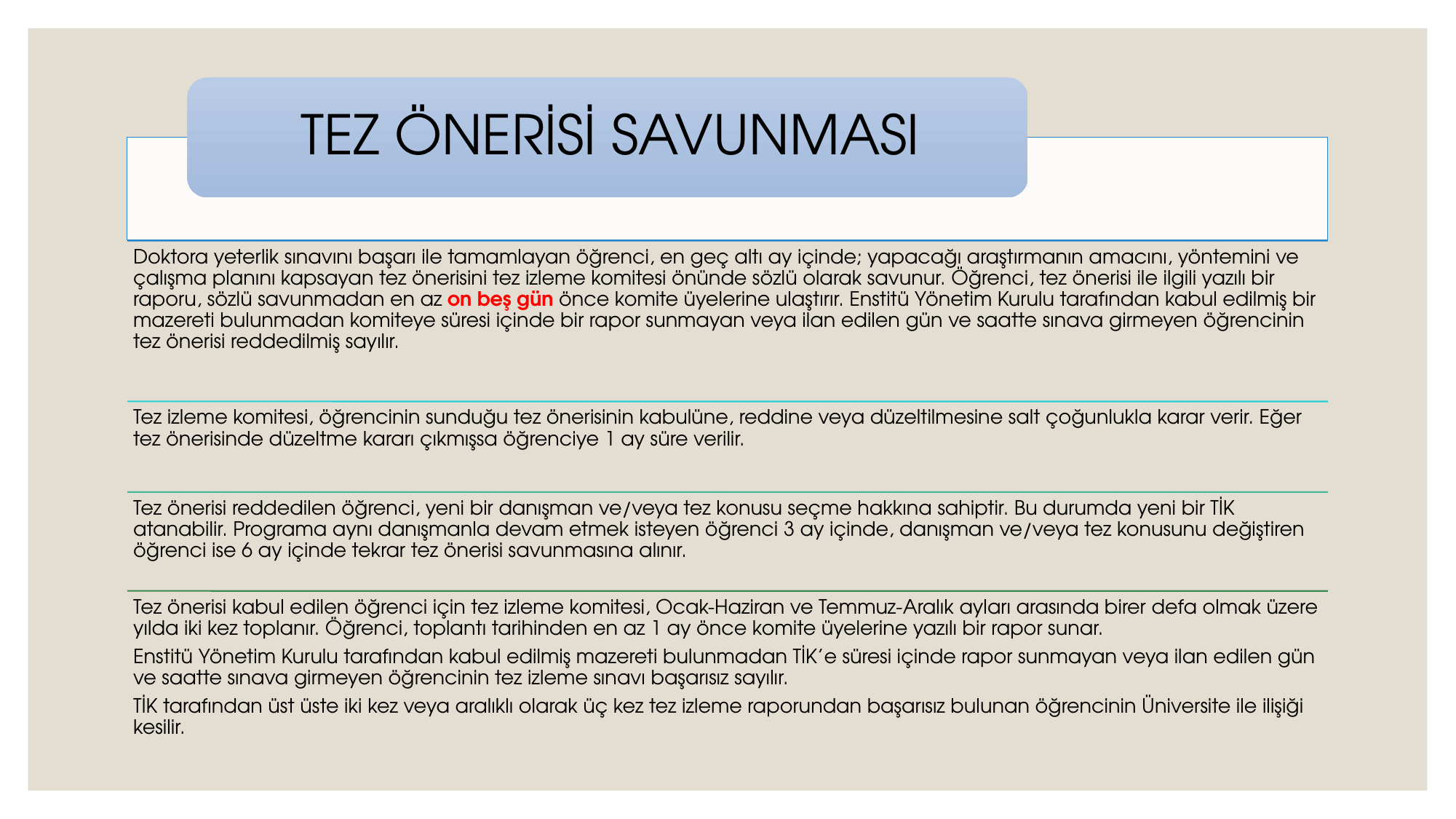

TEZ ÖNERİSİ SAVUNMASI
Doktora yeterlik sınavını başarı ile tamamlayan öğrenci, en geç altı ay içinde; yapacağı araştırmanın amacını, yöntemini ve çalışma planını kapsayan tez önerisini tez izleme komitesi önünde sözlü olarak savunur. Öğrenci, tez önerisi ile ilgili yazılı bir raporu, sözlü savunmadan en az on beş gün önce komite üyelerine ulaştırır. Enstitü Yönetim Kurulu tarafından kabul edilmiş bir mazereti bulunmadan komiteye süresi içinde bir rapor sunmayan veya ilan edilen gün ve saatte sınava girmeyen öğrencinin tez önerisi reddedilmiş sayılır.
Tez izleme komitesi, öğrencinin sunduğu tez önerisinin kabulüne, reddine veya düzeltilmesine salt çoğunlukla karar verir. Eğer tez önerisinde düzeltme kararı çıkmışsa öğrenciye 1 ay süre verilir.
Tez önerisi reddedilen öğrenci, yeni bir danışman ve/veya tez konusu seçme hakkına sahiptir. Bu durumda yeni bir TİK atanabilir. Programa aynı danışmanla devam etmek isteyen öğrenci 3 ay içinde, danışman ve/veya tez konusunu değiştiren öğrenci ise 6 ay içinde tekrar tez önerisi savunmasına alınır.
Tez önerisi kabul edilen öğrenci için tez izleme komitesi, Ocak-Haziran ve Temmuz-Aralık ayları arasında birer defa olmak üzere yılda iki kez toplanır. Öğrenci, toplantı tarihinden en az 1 ay önce komite üyelerine yazılı bir rapor sunar.
Enstitü Yönetim Kurulu tarafından kabul edilmiş mazereti bulunmadan TİK’e süresi içinde rapor sunmayan veya ilan edilen gün ve saatte sınava girmeyen öğrencinin tez izleme sınavı başarısız sayılır.
TİK tarafından üst üste iki kez veya aralıklı olarak üç kez tez izleme raporundan başarısız bulunan öğrencinin Üniversite ile ilişiği kesilir.